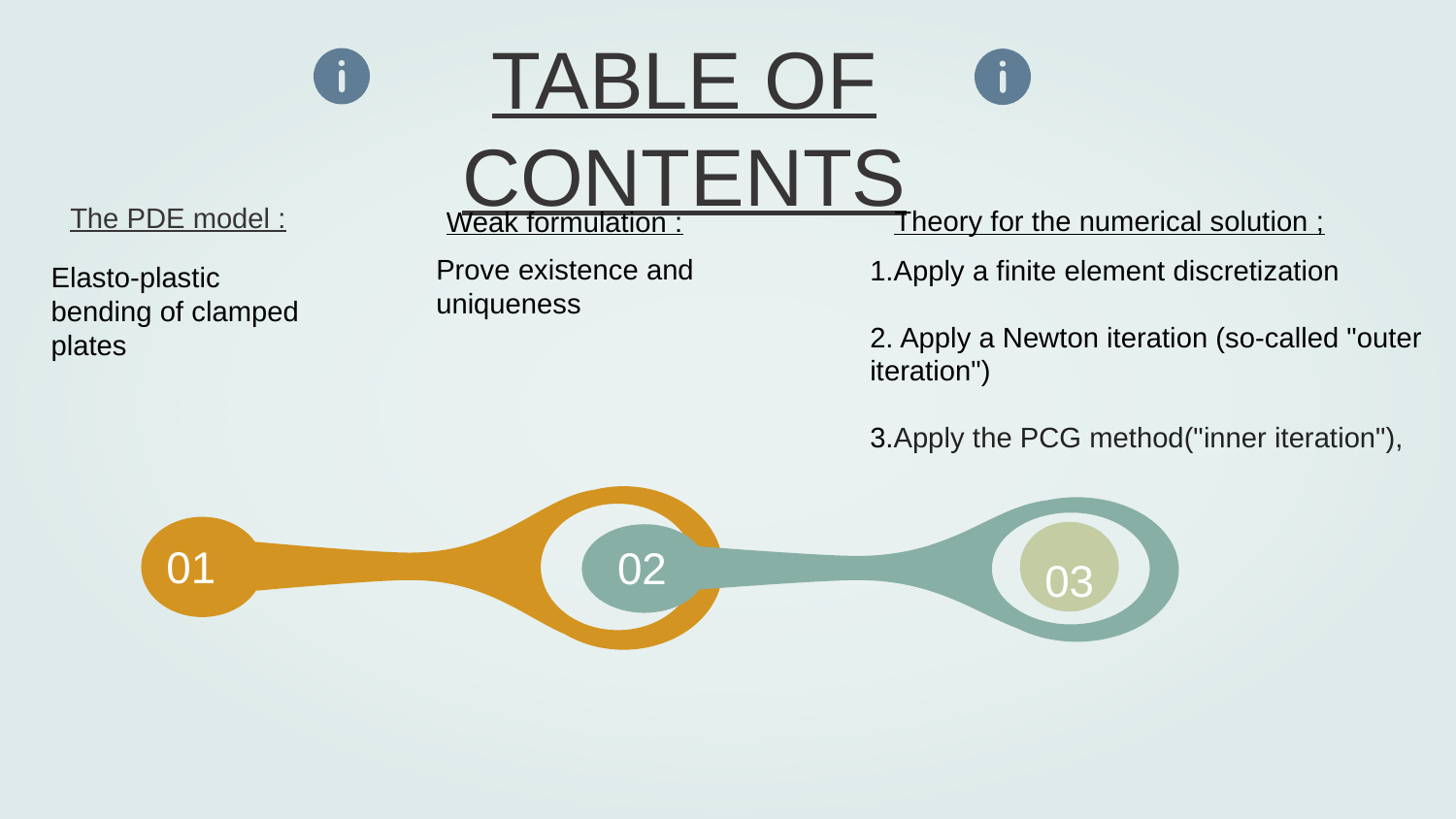

# TABLE OF CONTENTS

Weak formulation :
The PDE model :
Theory for the numerical solution ;
Prove existence and uniqueness
1.Apply a finite element discretization
2. Apply a Newton iteration (so-called "outer iteration")
3.Apply the PCG method("inner iteration"),
Elasto-plastic bending of clamped plates

03
01
02